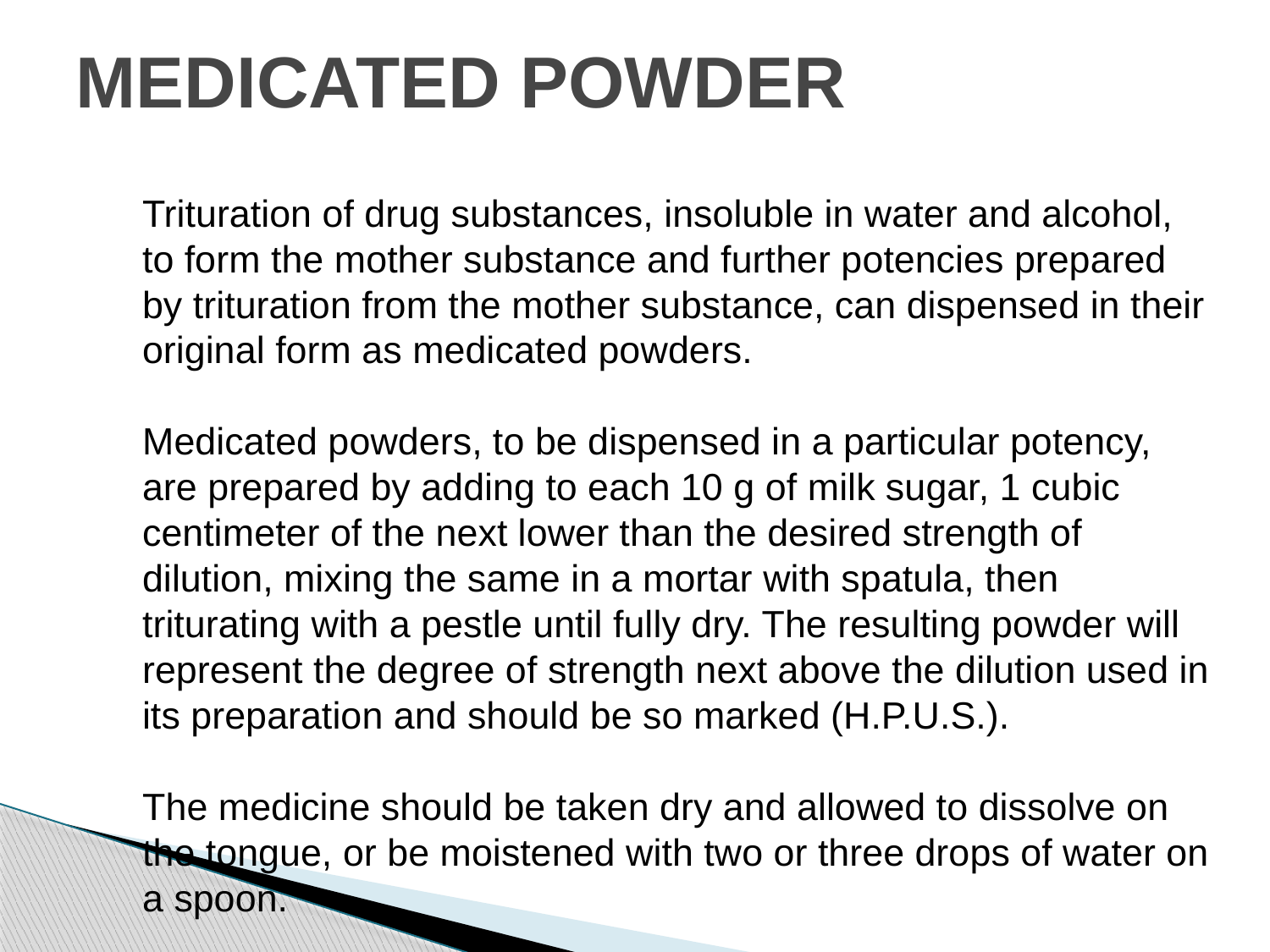

# MEDICATED POWDER
Trituration of drug substances, insoluble in water and alcohol, to form the mother substance and further potencies prepared by trituration from the mother substance, can dispensed in their original form as medicated powders. 
Medicated powders, to be dispensed in a particular potency, are prepared by adding to each 10 g of milk sugar, 1 cubic centimeter of the next lower than the desired strength of dilution, mixing the same in a mortar with spatula, then triturating with a pestle until fully dry. The resulting powder will represent the degree of strength next above the dilution used in its preparation and should be so marked (H.P.U.S.). 
The medicine should be taken dry and allowed to dissolve on the tongue, or be moistened with two or three drops of water on a spoon.